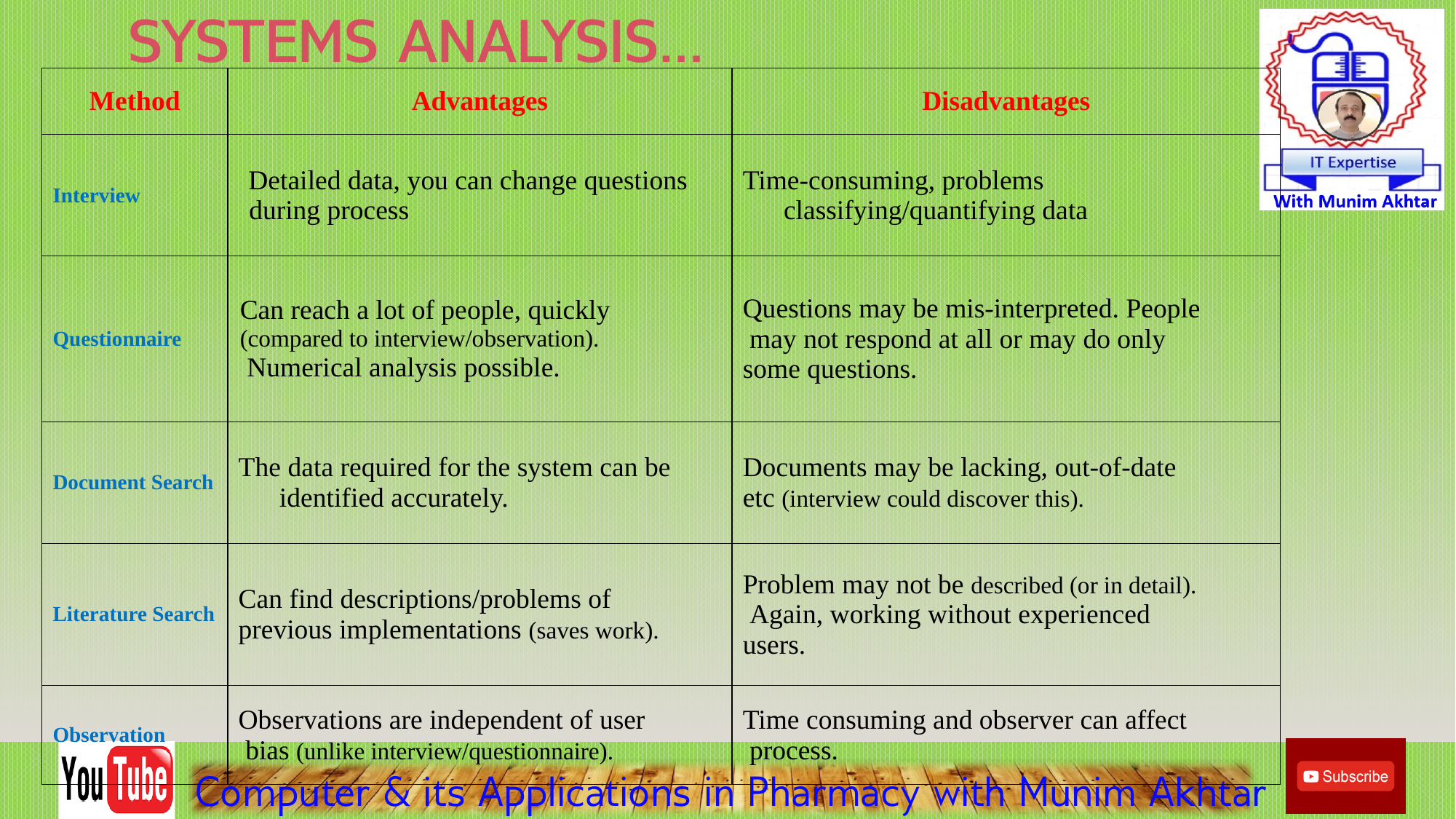

# Systems Analysis…
| Method | Advantages | Disadvantages |
| --- | --- | --- |
| Interview | Detailed data, you can change questions during process | Time-consuming, problems classifying/quantifying data |
| Questionnaire | Can reach a lot of people, quickly (compared to interview/observation). Numerical analysis possible. | Questions may be mis-interpreted. People may not respond at all or may do only some questions. |
| Document Search | The data required for the system can be identified accurately. | Documents may be lacking, out-of-date etc (interview could discover this). |
| Literature Search | Can find descriptions/problems of previous implementations (saves work). | Problem may not be described (or in detail). Again, working without experienced users. |
| Observation | Observations are independent of user bias (unlike interview/questionnaire). | Time consuming and observer can affect process. |